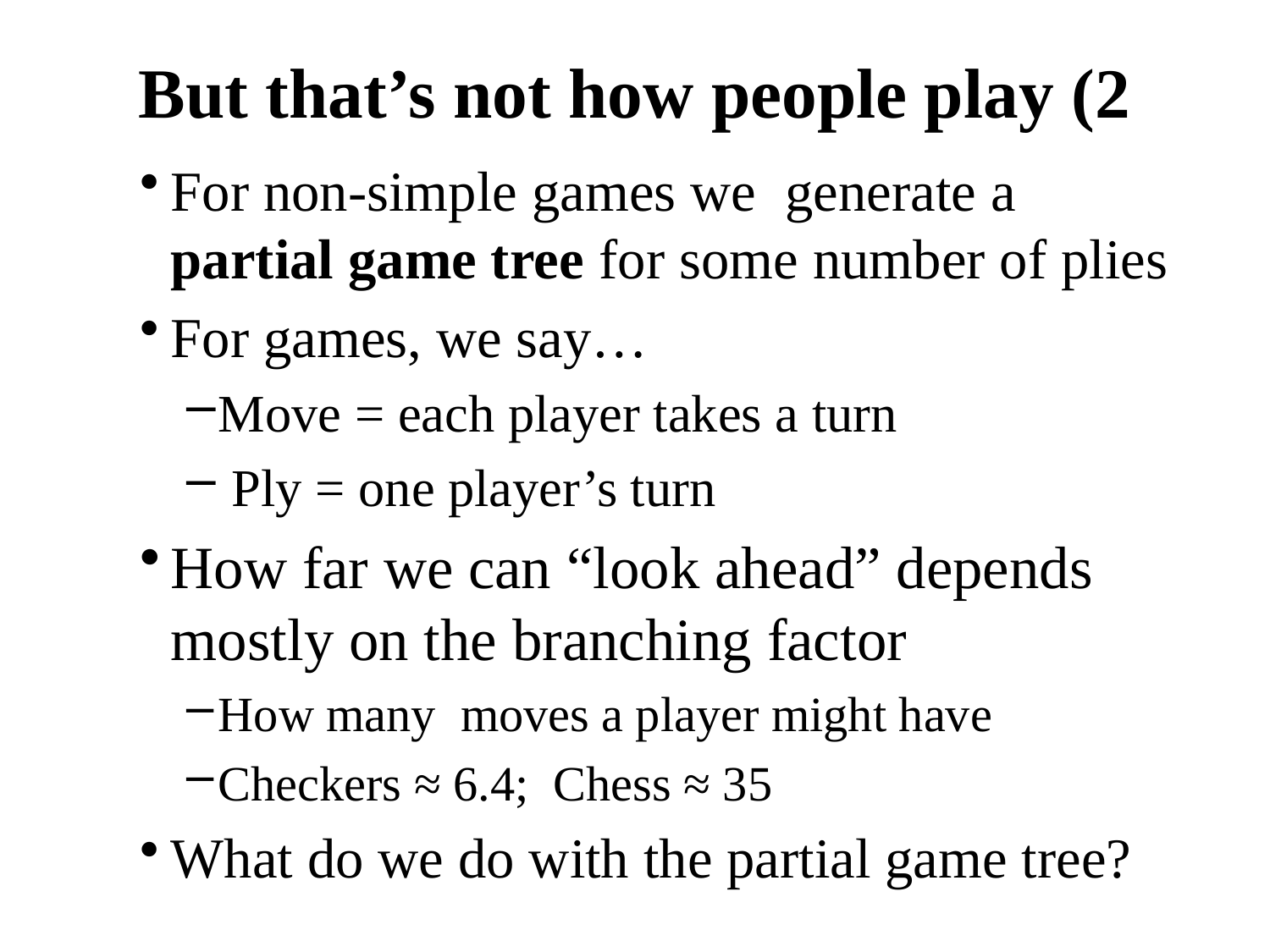

# But that’s not how people play (2
For non-simple games we  generate a partial game tree for some number of plies
For games, we say…
Move = each player takes a turn
 Ply = one player’s turn
How far we can “look ahead” depends mostly on the branching factor
How many  moves a player might have
Checkers ≈ 6.4;  Chess ≈ 35
What do we do with the partial game tree?